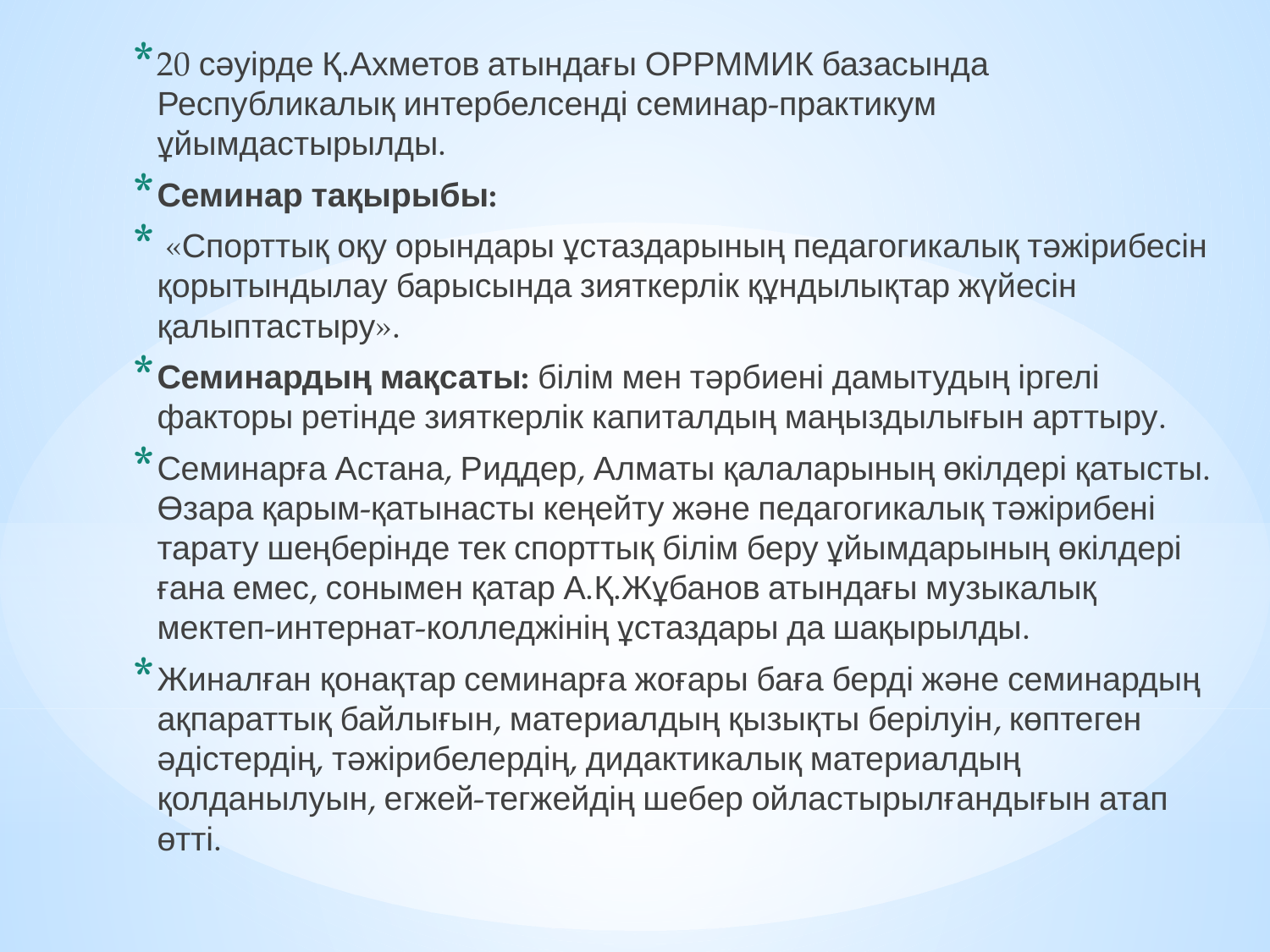

20 сәуірде Қ.Ахметов атындағы ОРРММИК базасында Республикалық интербелсенді семинар-практикум ұйымдастырылды.
Семинар тақырыбы:
 «Спорттық оқу орындары ұстаздарының педагогикалық тәжірибесін қорытындылау барысында зияткерлік құндылықтар жүйесін қалыптастыру».
Семинардың мақсаты: білім мен тәрбиені дамытудың іргелі факторы ретінде зияткерлік капиталдың маңыздылығын арттыру.
Семинарға Астана, Риддер, Алматы қалаларының өкілдері қатысты. Өзара қарым-қатынасты кеңейту және педагогикалық тәжірибені тарату шеңберінде тек спорттық білім беру ұйымдарының өкілдері ғана емес, сонымен қатар А.Қ.Жұбанов атындағы музыкалық мектеп-интернат-колледжінің ұстаздары да шақырылды.
Жиналған қонақтар семинарға жоғары баға берді және семинардың ақпараттық байлығын, материалдың қызықты берілуін, көптеген әдістердің, тәжірибелердің, дидактикалық материалдың қолданылуын, егжей-тегжейдің шебер ойластырылғандығын атап өтті.